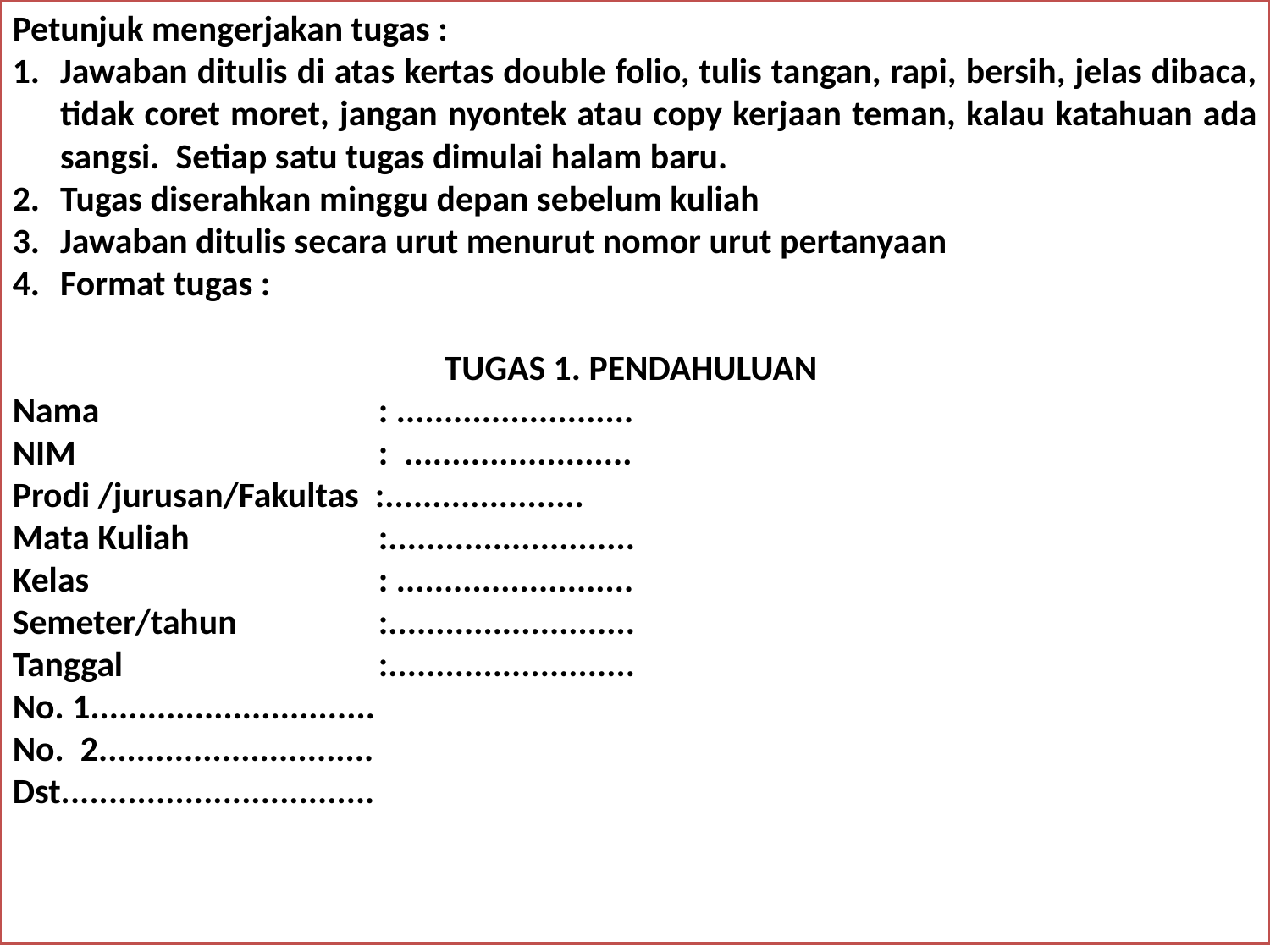

Petunjuk mengerjakan tugas :
Jawaban ditulis di atas kertas double folio, tulis tangan, rapi, bersih, jelas dibaca, tidak coret moret, jangan nyontek atau copy kerjaan teman, kalau katahuan ada sangsi.  Setiap satu tugas dimulai halam baru.
Tugas diserahkan minggu depan sebelum kuliah
Jawaban ditulis secara urut menurut nomor urut pertanyaan
Format tugas :

TUGAS 1. PENDAHULUAN
Nama 		        : .........................
NIM  		        :  ........................
Prodi /jurusan/Fakultas  :.....................
Mata Kuliah 	        :..........................
Kelas              	        : .........................
Semeter/tahun 	        :..........................
Tanggal                	        :..........................
No. 1..............................
No.  2.............................
Dst.................................